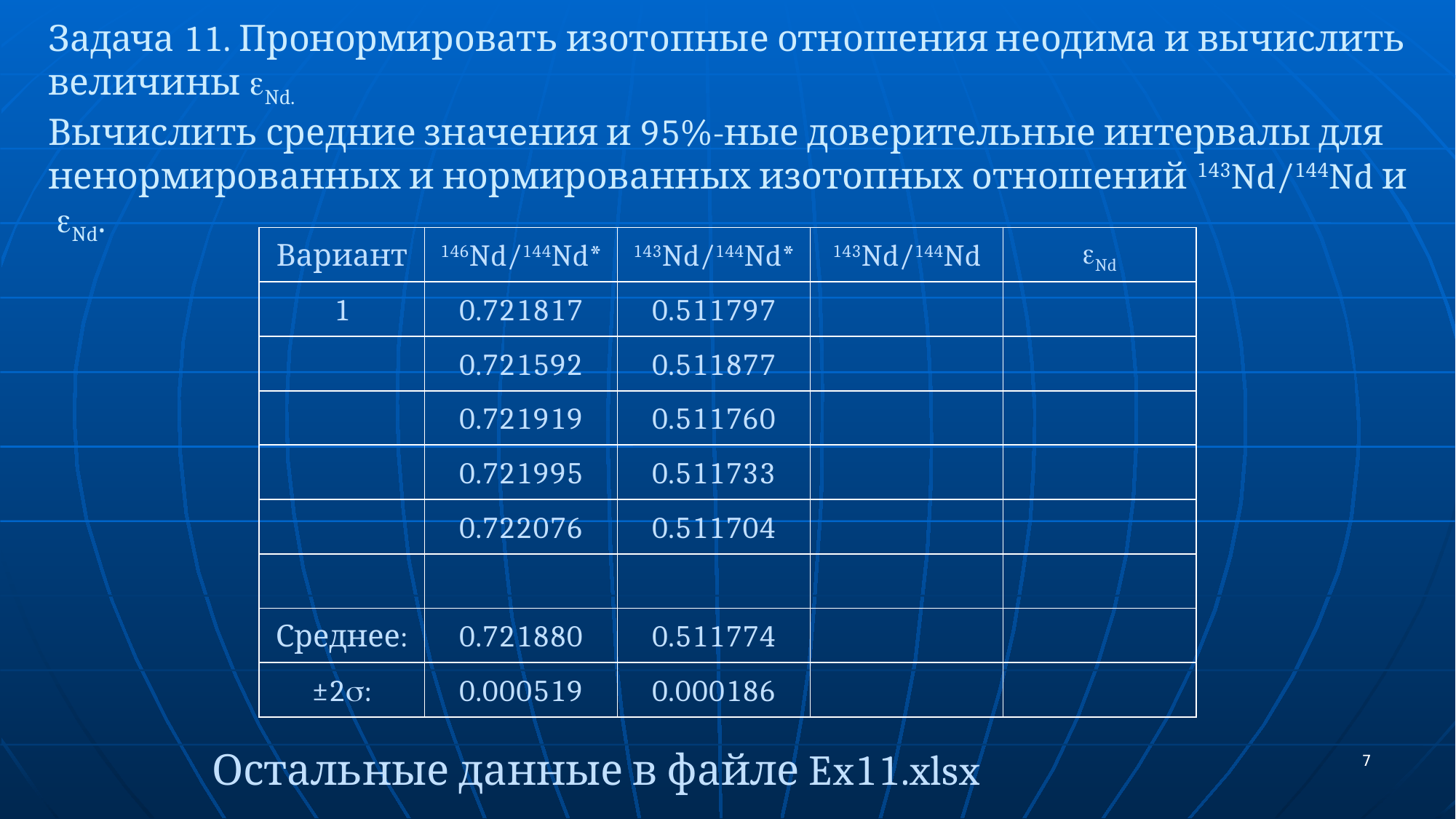

# Задача 11. Пронормировать изотопные отношения неодима и вычислить величины εNd. Вычислить средние значения и 95%-ные доверительные интервалы для ненормированных и нормированных изотопных отношений 143Nd/144Nd и  εNd.
| Вариант | 146Nd/144Nd\* | 143Nd/144Nd\* | 143Nd/144Nd | εNd |
| --- | --- | --- | --- | --- |
| 1 | 0.721817 | 0.511797 |  |  |
|  | 0.721592 | 0.511877 |  |  |
|  | 0.721919 | 0.511760 |  |  |
|  | 0.721995 | 0.511733 |  |  |
|  | 0.722076 | 0.511704 |  |  |
|  |  |  |  |  |
| Среднее: | 0.721880 | 0.511774 |  |  |
| ±2σ: | 0.000519 | 0.000186 |  |  |
Остальные данные в файле Ex11.xlsx
7